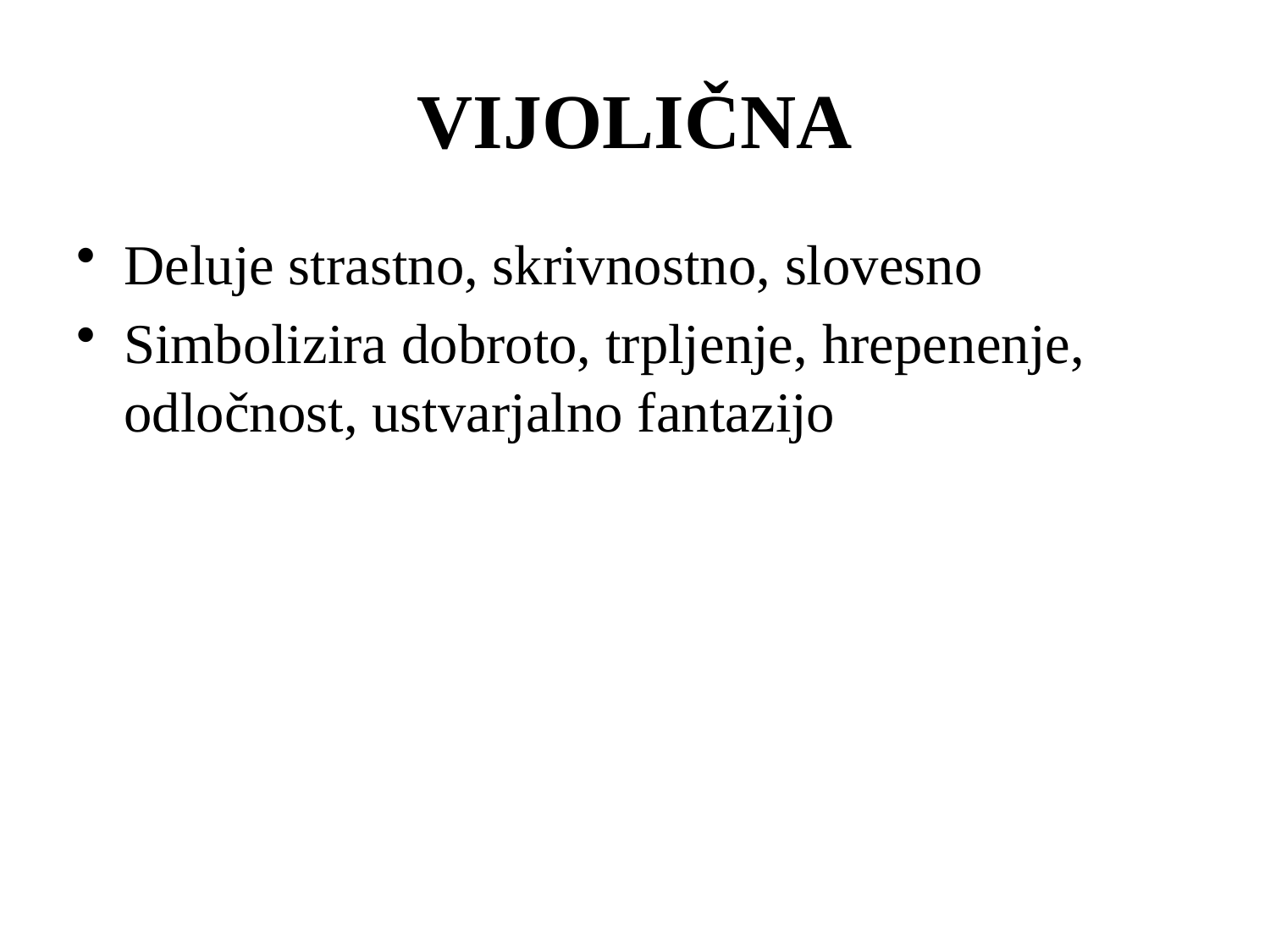

# VIJOLIČNA
Deluje strastno, skrivnostno, slovesno
Simbolizira dobroto, trpljenje, hrepenenje, odločnost, ustvarjalno fantazijo